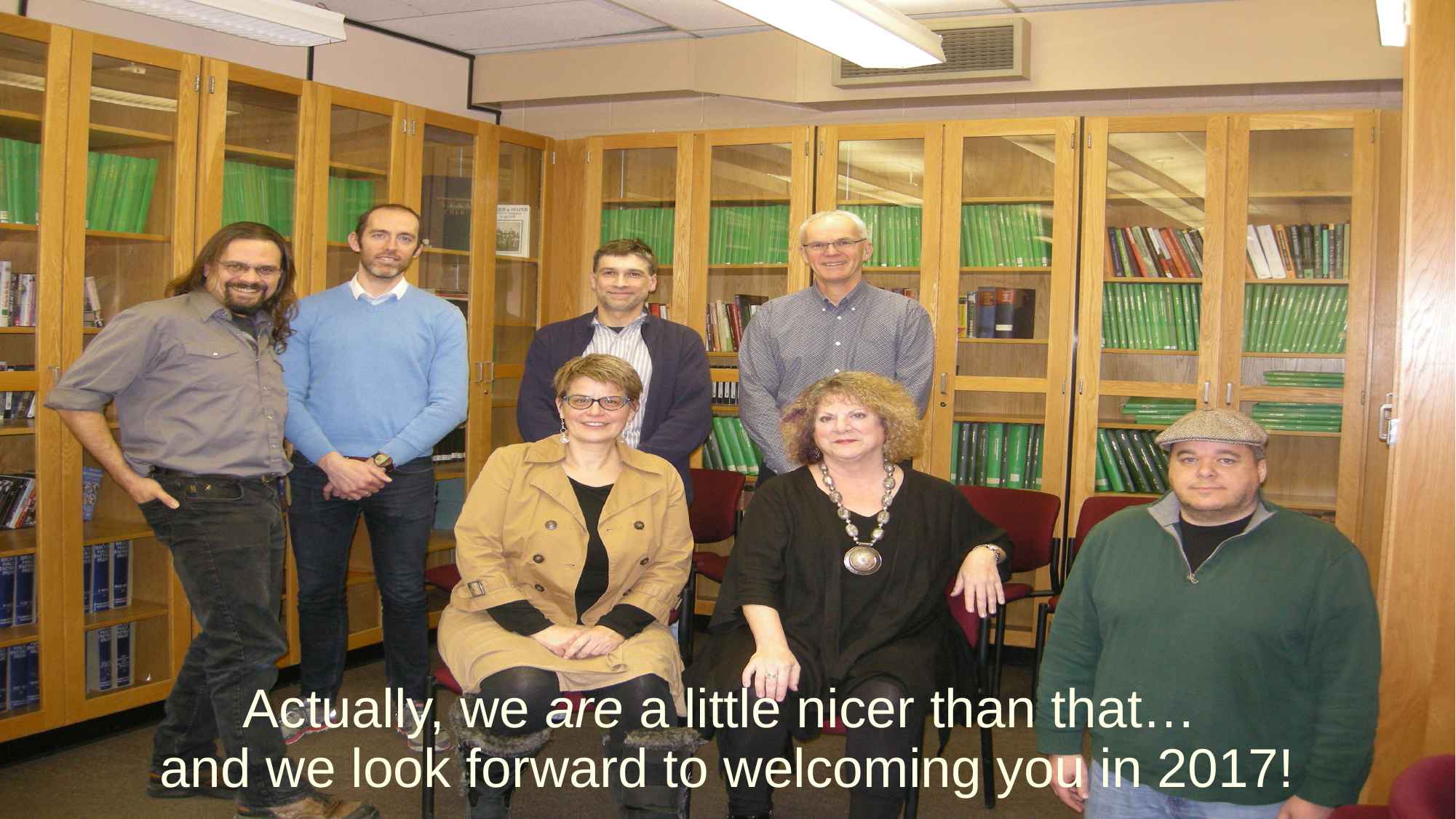

# Actually, we are a little nicer than that… and we look forward to welcoming you in 2017!